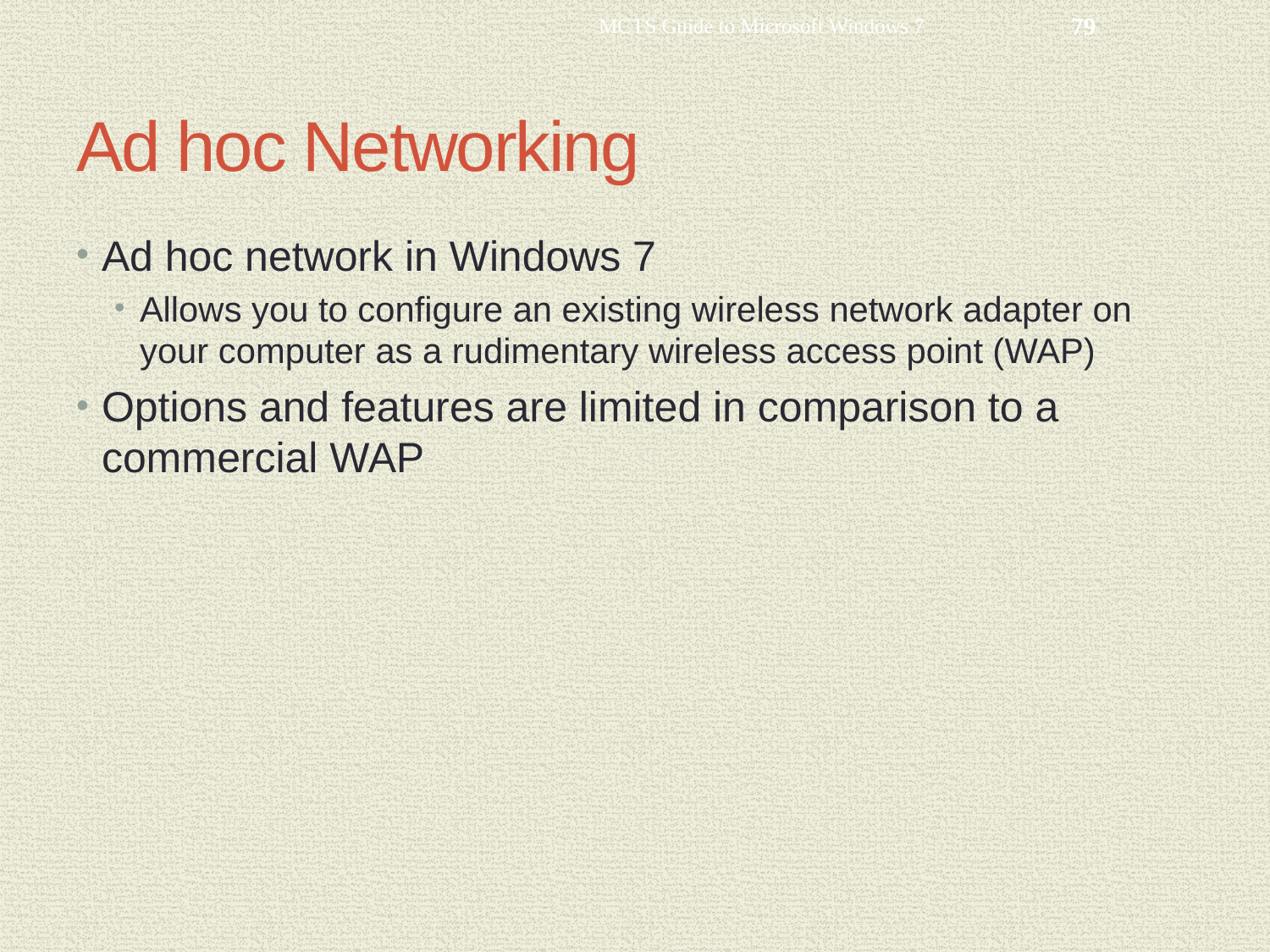

MCTS Guide to Microsoft Windows 7
79
# Ad hoc Networking
Ad hoc network in Windows 7
Allows you to configure an existing wireless network adapter on your computer as a rudimentary wireless access point (WAP)
Options and features are limited in comparison to a commercial WAP